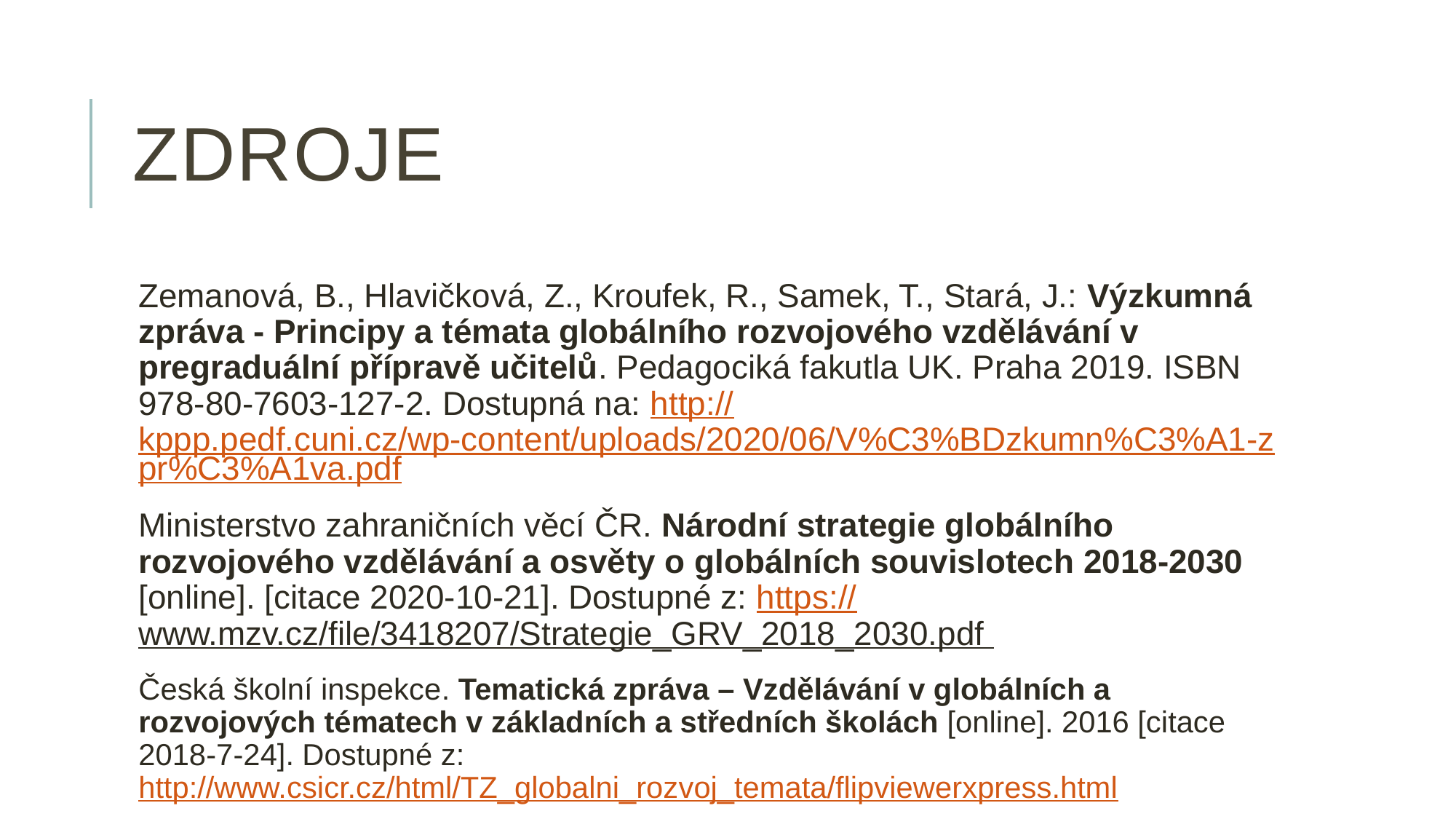

# Zdroje
Zemanová, B., Hlavičková, Z., Kroufek, R., Samek, T., Stará, J.: Výzkumná zpráva - Principy a témata globálního rozvojového vzdělávání v pregraduální přípravě učitelů. Pedagociká fakutla UK. Praha 2019. ISBN 978-80-7603-127-2. Dostupná na: http://kppp.pedf.cuni.cz/wp-content/uploads/2020/06/V%C3%BDzkumn%C3%A1-zpr%C3%A1va.pdf
Ministerstvo zahraničních věcí ČR. Národní strategie globálního rozvojového vzdělávání a osvěty o globálních souvislotech 2018-2030 [online]. [citace 2020-10-21]. Dostupné z: https://www.mzv.cz/file/3418207/Strategie_GRV_2018_2030.pdf
Česká školní inspekce. Tematická zpráva – Vzdělávání v globálních a rozvojových tématech v základních a středních školách [online]. 2016 [citace 2018-7-24]. Dostupné z: http://www.csicr.cz/html/TZ_globalni_rozvoj_temata/flipviewerxpress.html